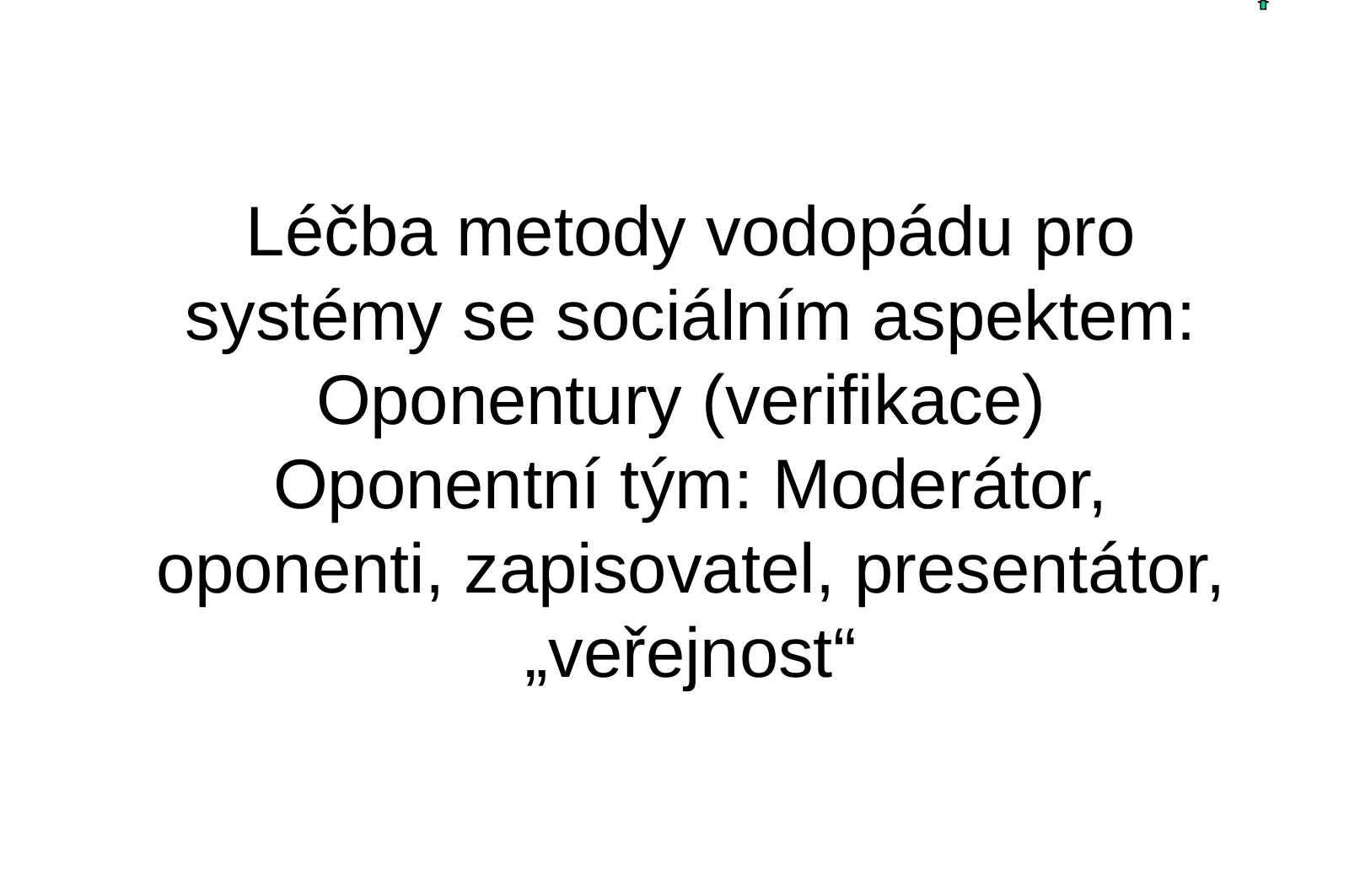

# Léčba metody vodopádu pro systémy se sociálním aspektem: Oponentury (verifikace) Oponentní tým: Moderátor, oponenti, zapisovatel, presentátor, „veřejnost“